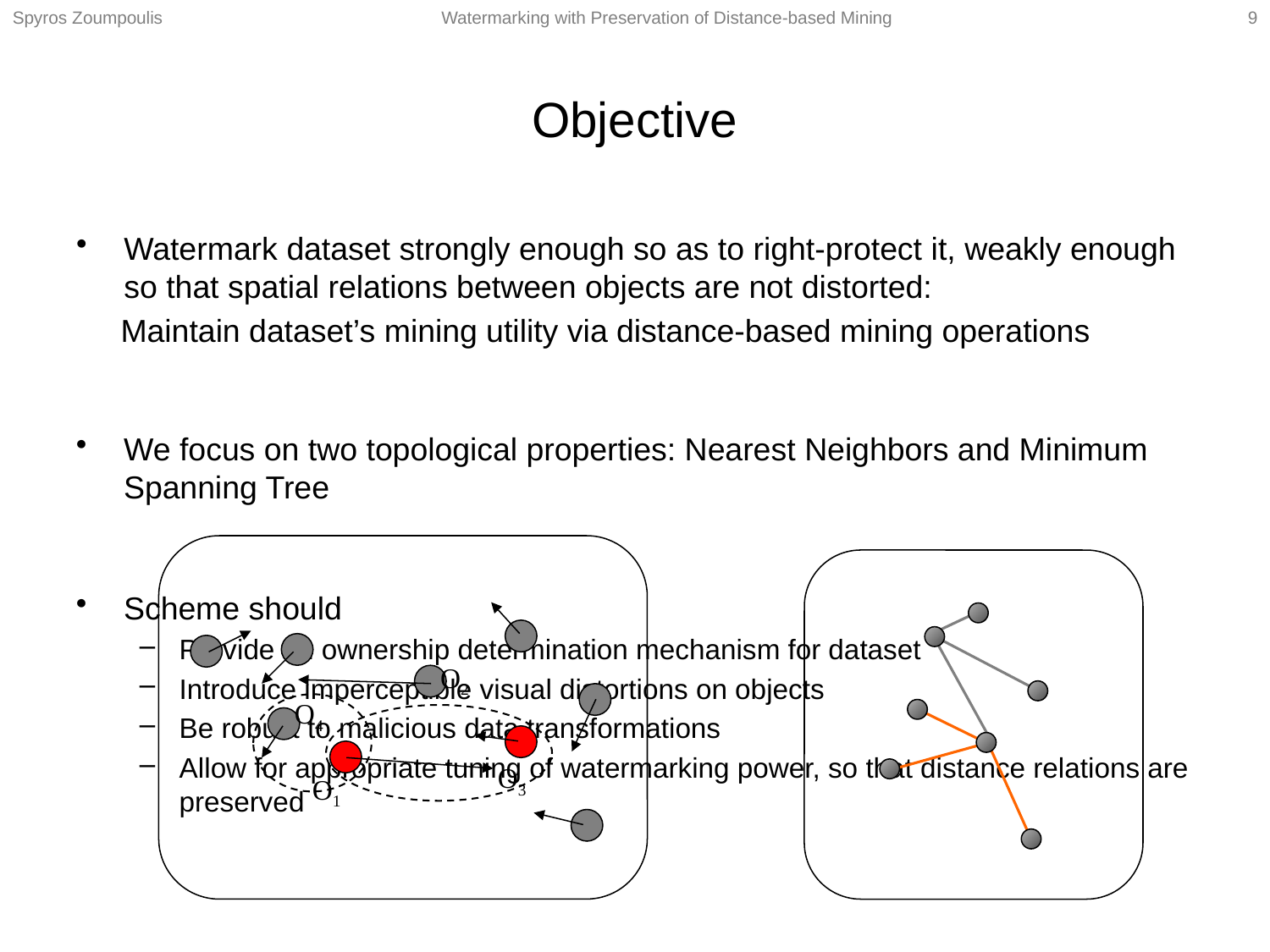

Spyros Zoumpoulis
Watermarking with Preservation of Distance-based Mining
9
# Objective
Watermark dataset strongly enough so as to right-protect it, weakly enough so that spatial relations between objects are not distorted:
     Maintain dataset’s mining utility via distance-based mining operations
We focus on two topological properties: Nearest Neighbors and Minimum Spanning Tree

Scheme should
Provide an ownership determination mechanism for dataset
Introduce imperceptible visual distortions on objects
Be robust to malicious data transformations
Allow for appropriate tuning of watermarking power, so that distance relations are preserved

O2

O4

O3

O1